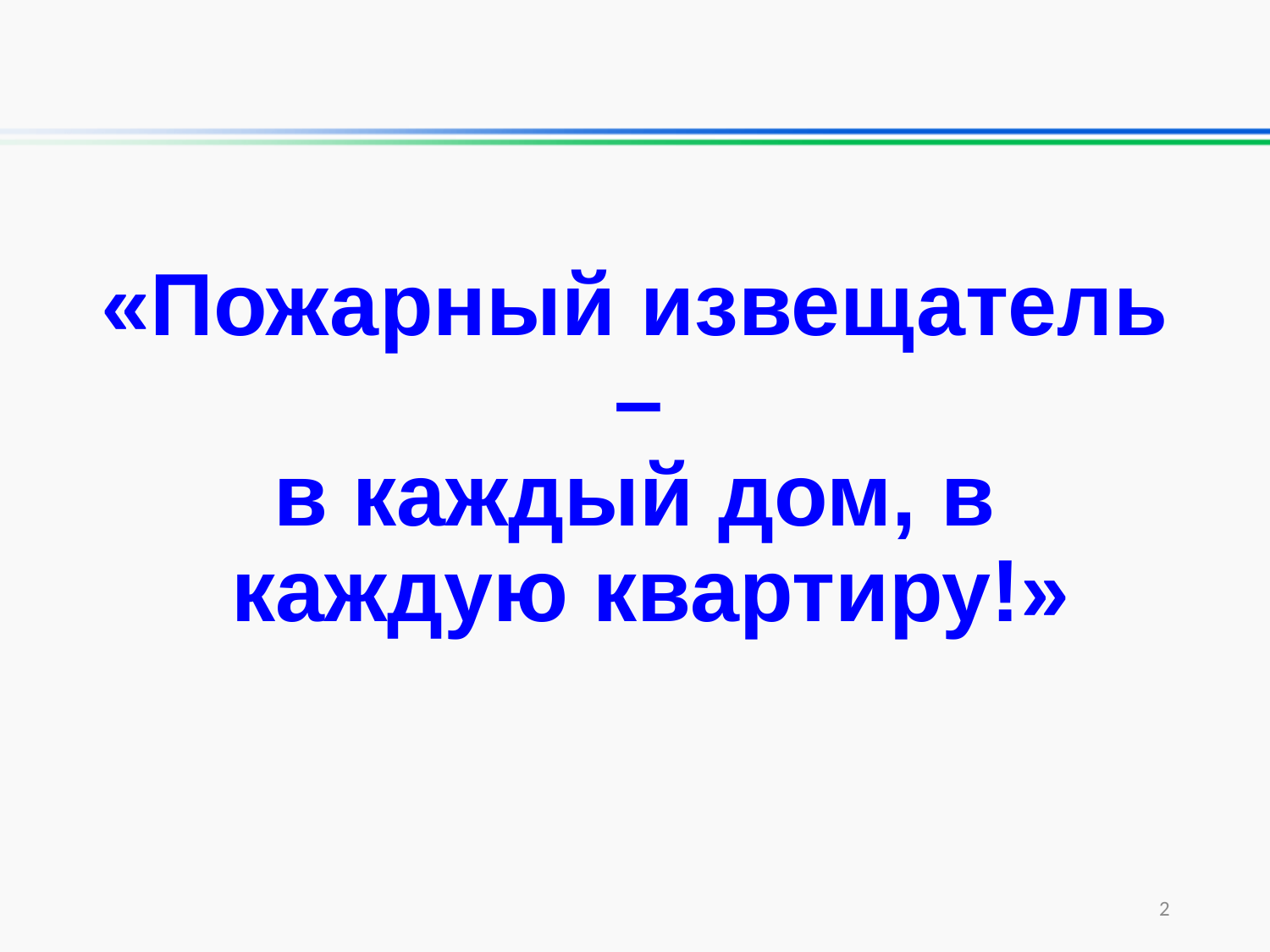

«Пожарный извещатель –
в каждый дом, в каждую квартиру!»
2